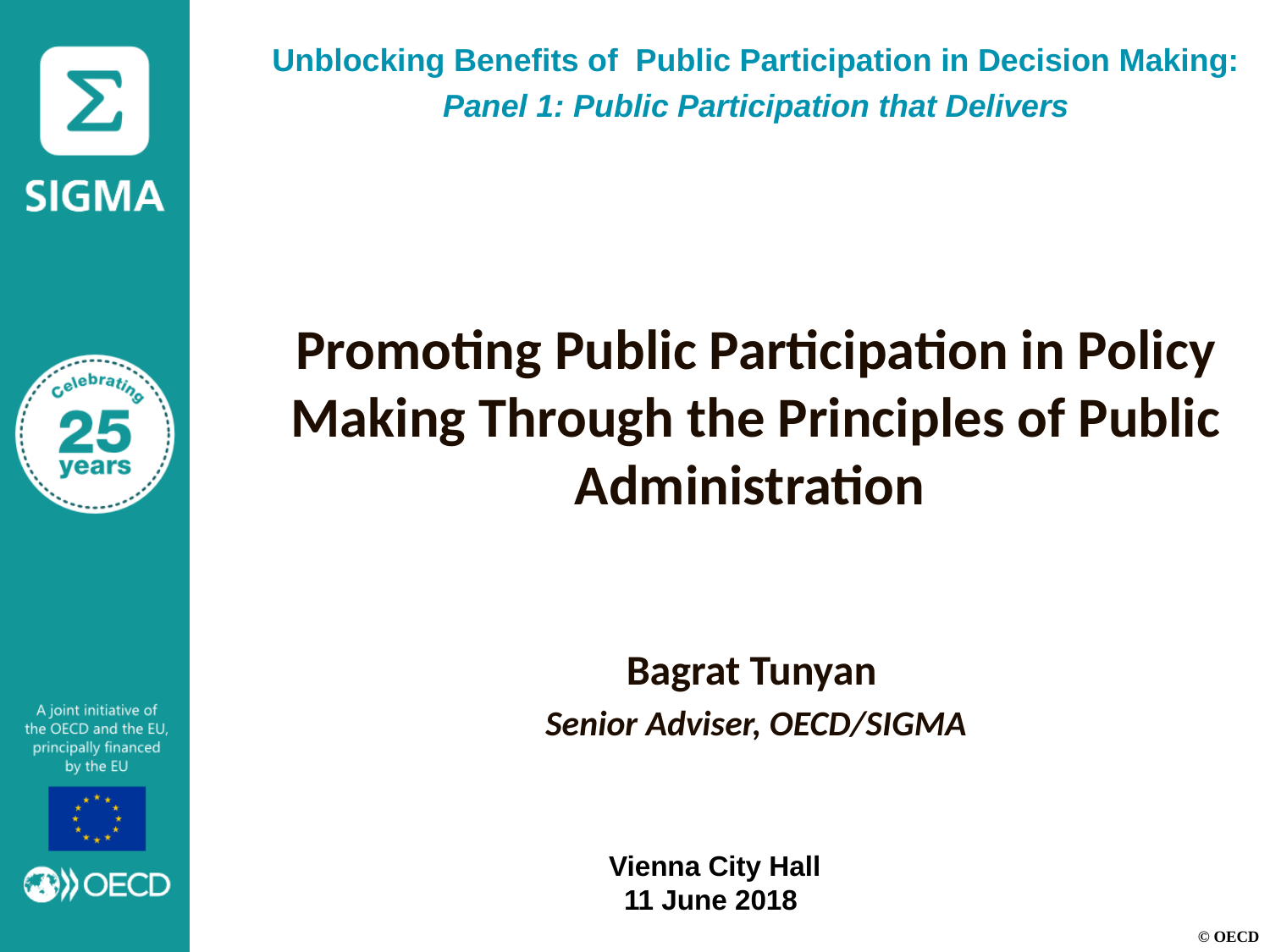

Unblocking Benefits of  Public Participation in Decision Making: Panel 1: Public Participation that Delivers

Promoting Public Participation in Policy Making Through the Principles of Public Administration

Bagrat Tunyan
Senior Adviser, OECD/SIGMA

Vienna City Hall
11 June 2018